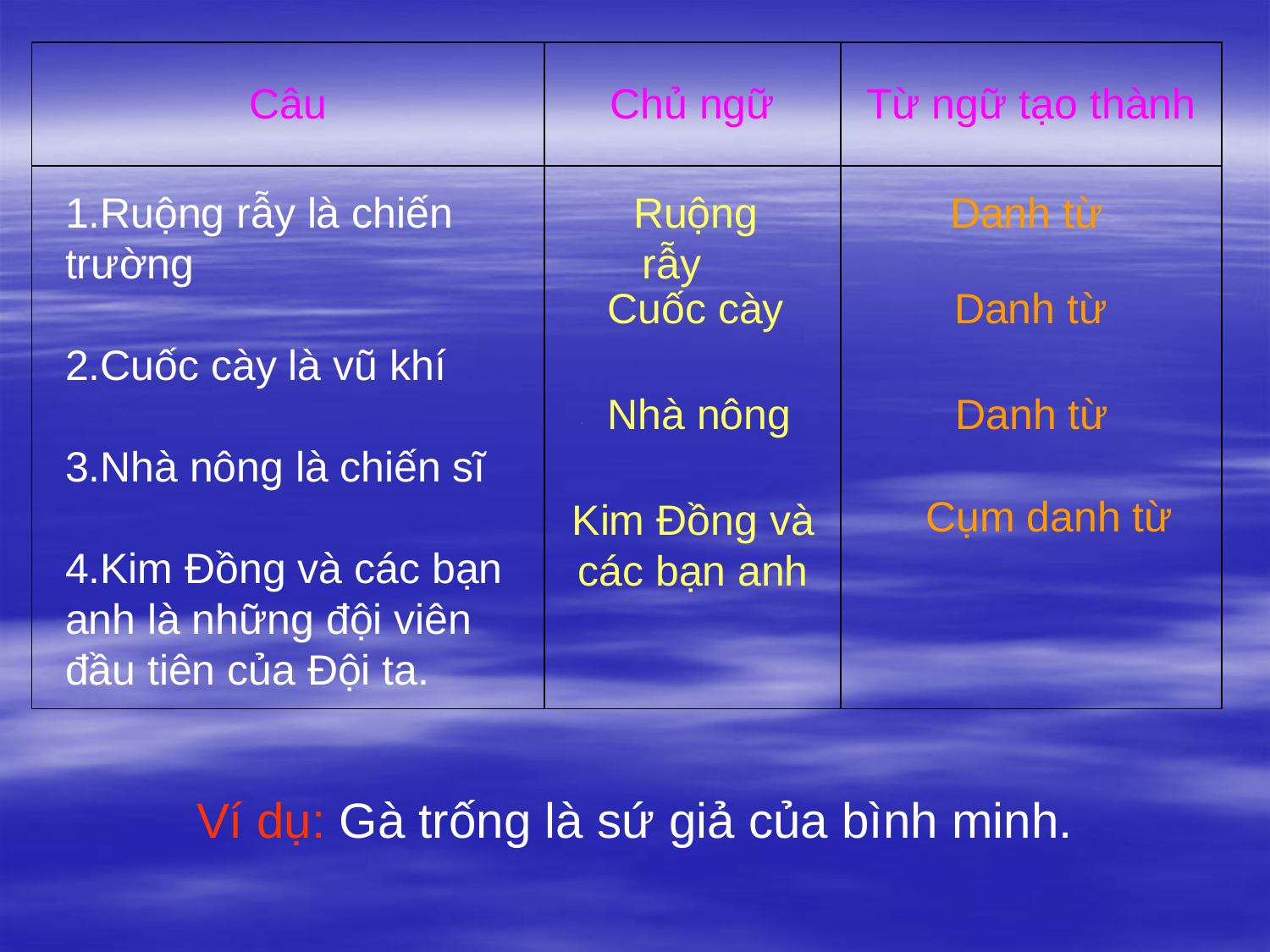

| Câu | Chủ ngữ | Từ ngữ tạo thành |
| --- | --- | --- |
|  |  |  |
1.Ruộng rẫy là chiến trường

2.Cuốc cày là vũ khí

3.Nhà nông là chiến sĩ

4.Kim Đồng và các bạn anh là những đội viên đầu tiên của Đội ta.

    Ruộng rẫy
Danh từ
  Cuốc cày
Danh từ
  Nhà nông
 Danh từ

 Cụm danh từ
Kim Đồng và các bạn anh
Ví dụ: Gà trống là sứ giả của bình minh.